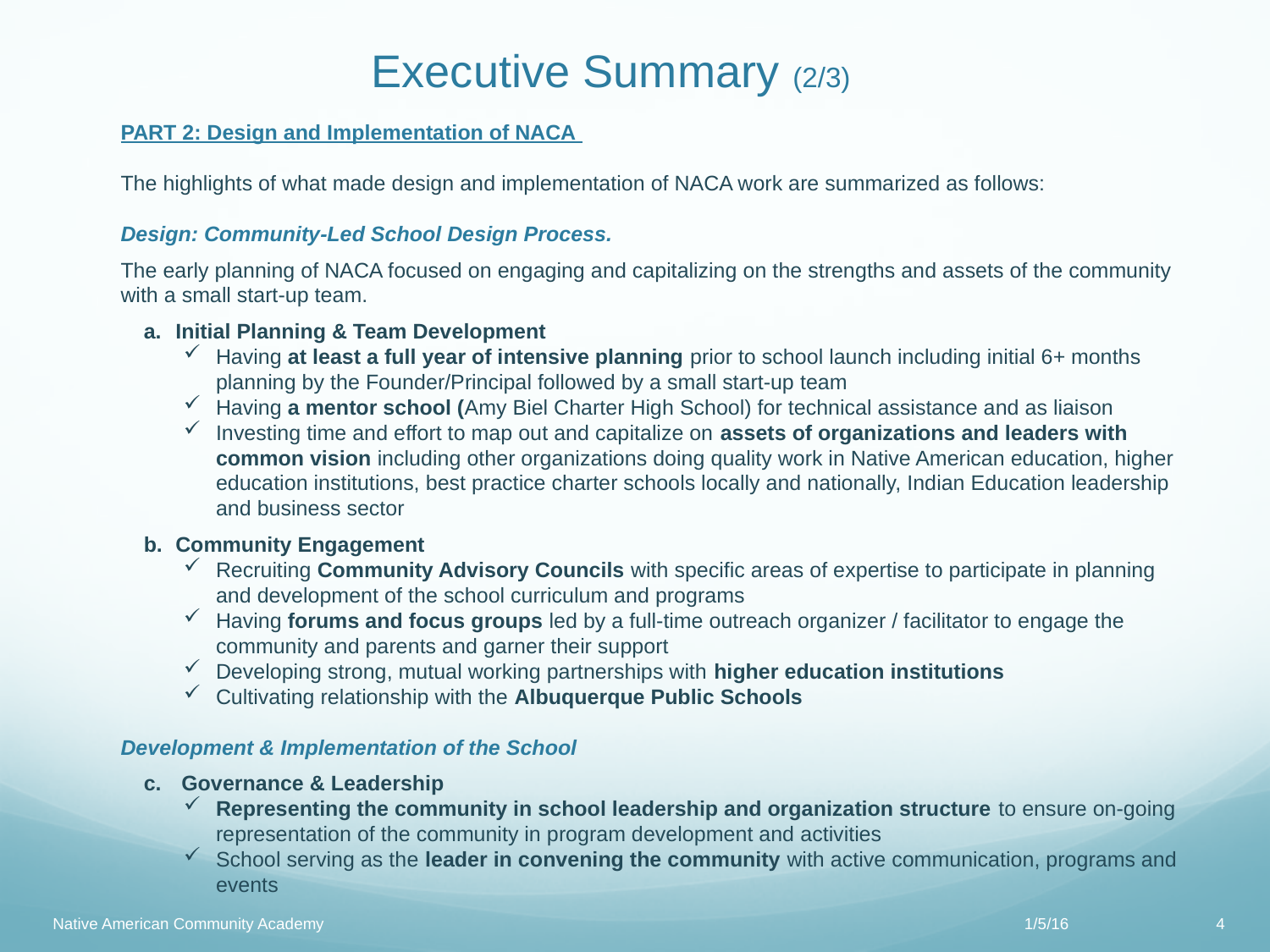

Executive Summary (2/3)
PART 2: Design and Implementation of NACA
The highlights of what made design and implementation of NACA work are summarized as follows:

Design: Community-Led School Design Process.
The early planning of NACA focused on engaging and capitalizing on the strengths and assets of the community with a small start-up team.
Initial Planning & Team Development
Having at least a full year of intensive planning prior to school launch including initial 6+ months planning by the Founder/Principal followed by a small start-up team
Having a mentor school (Amy Biel Charter High School) for technical assistance and as liaison
Investing time and effort to map out and capitalize on assets of organizations and leaders with common vision including other organizations doing quality work in Native American education, higher education institutions, best practice charter schools locally and nationally, Indian Education leadership and business sector
Community Engagement
Recruiting Community Advisory Councils with specific areas of expertise to participate in planning and development of the school curriculum and programs
Having forums and focus groups led by a full-time outreach organizer / facilitator to engage the community and parents and garner their support
Developing strong, mutual working partnerships with higher education institutions
Cultivating relationship with the Albuquerque Public Schools

Development & Implementation of the School
 Governance & Leadership
Representing the community in school leadership and organization structure to ensure on-going representation of the community in program development and activities
School serving as the leader in convening the community with active communication, programs and events
Native American Community Academy
1/5/16
4